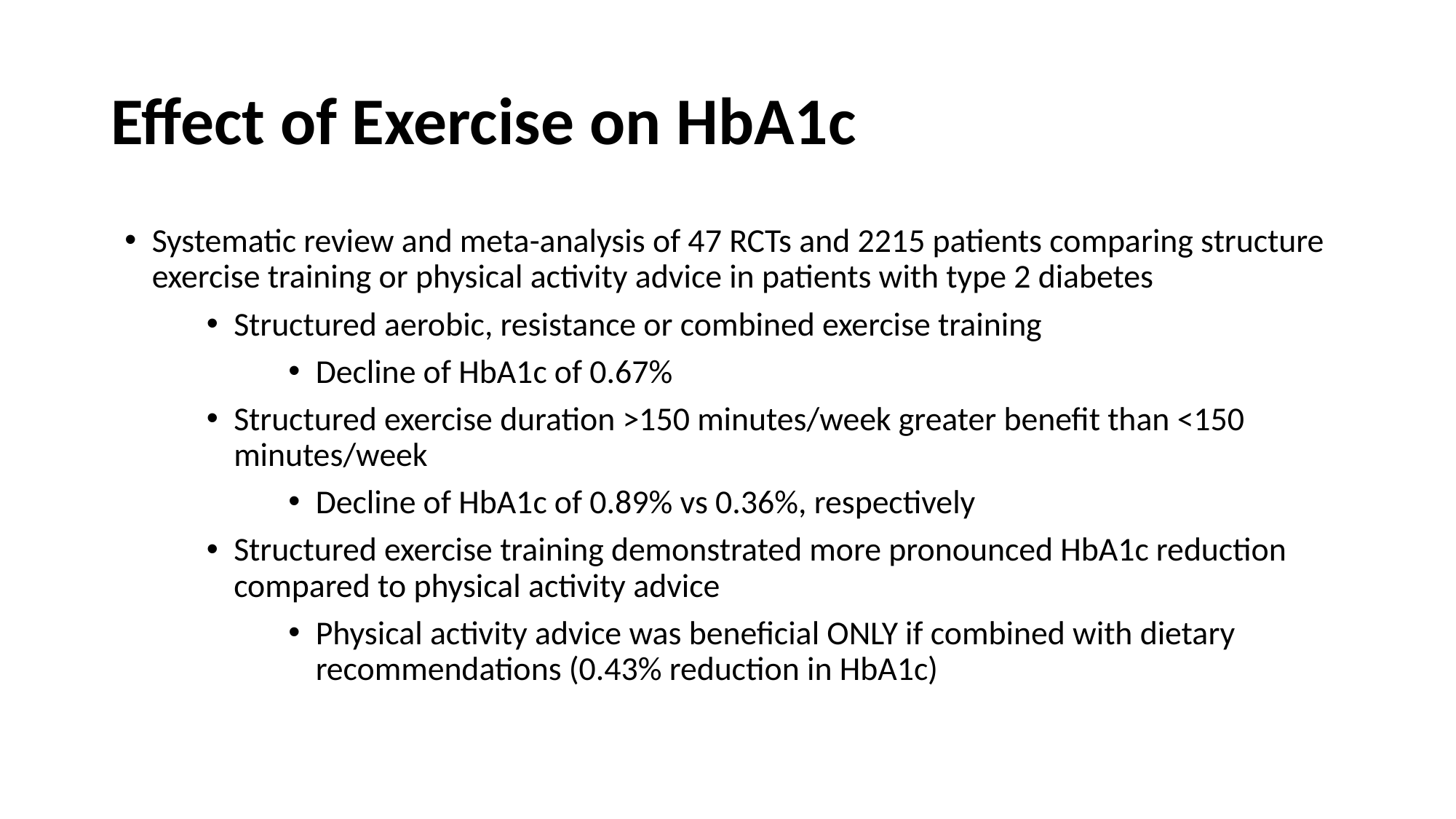

# Effect of Exercise on HbA1c
Systematic review and meta-analysis of 47 RCTs and 2215 patients comparing structure exercise training or physical activity advice in patients with type 2 diabetes
Structured aerobic, resistance or combined exercise training
Decline of HbA1c of 0.67%
Structured exercise duration >150 minutes/week greater benefit than <150 minutes/week
Decline of HbA1c of 0.89% vs 0.36%, respectively
Structured exercise training demonstrated more pronounced HbA1c reduction compared to physical activity advice
Physical activity advice was beneficial ONLY if combined with dietary recommendations (0.43% reduction in HbA1c)